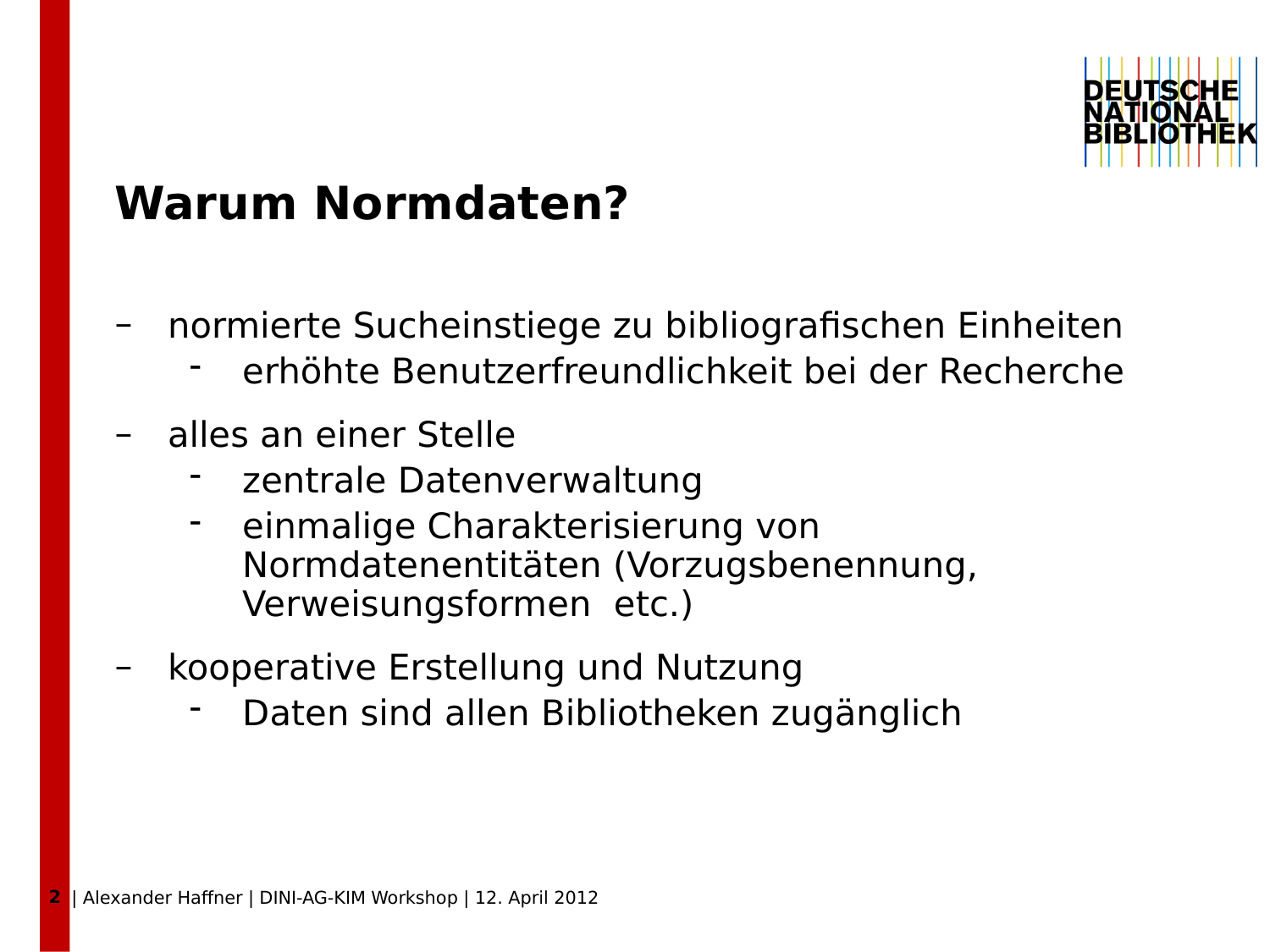

2
# Warum Normdaten?
normierte Sucheinstiege zu bibliografischen Einheiten
erhöhte Benutzerfreundlichkeit bei der Recherche
alles an einer Stelle
zentrale Datenverwaltung
einmalige Charakterisierung von Normdatenentitäten (Vorzugsbenennung, Verweisungsformen  etc.)
kooperative Erstellung und Nutzung
Daten sind allen Bibliotheken zugänglich

| Alexander Haffner | DINI-AG-KIM Workshop | 12. April 2012